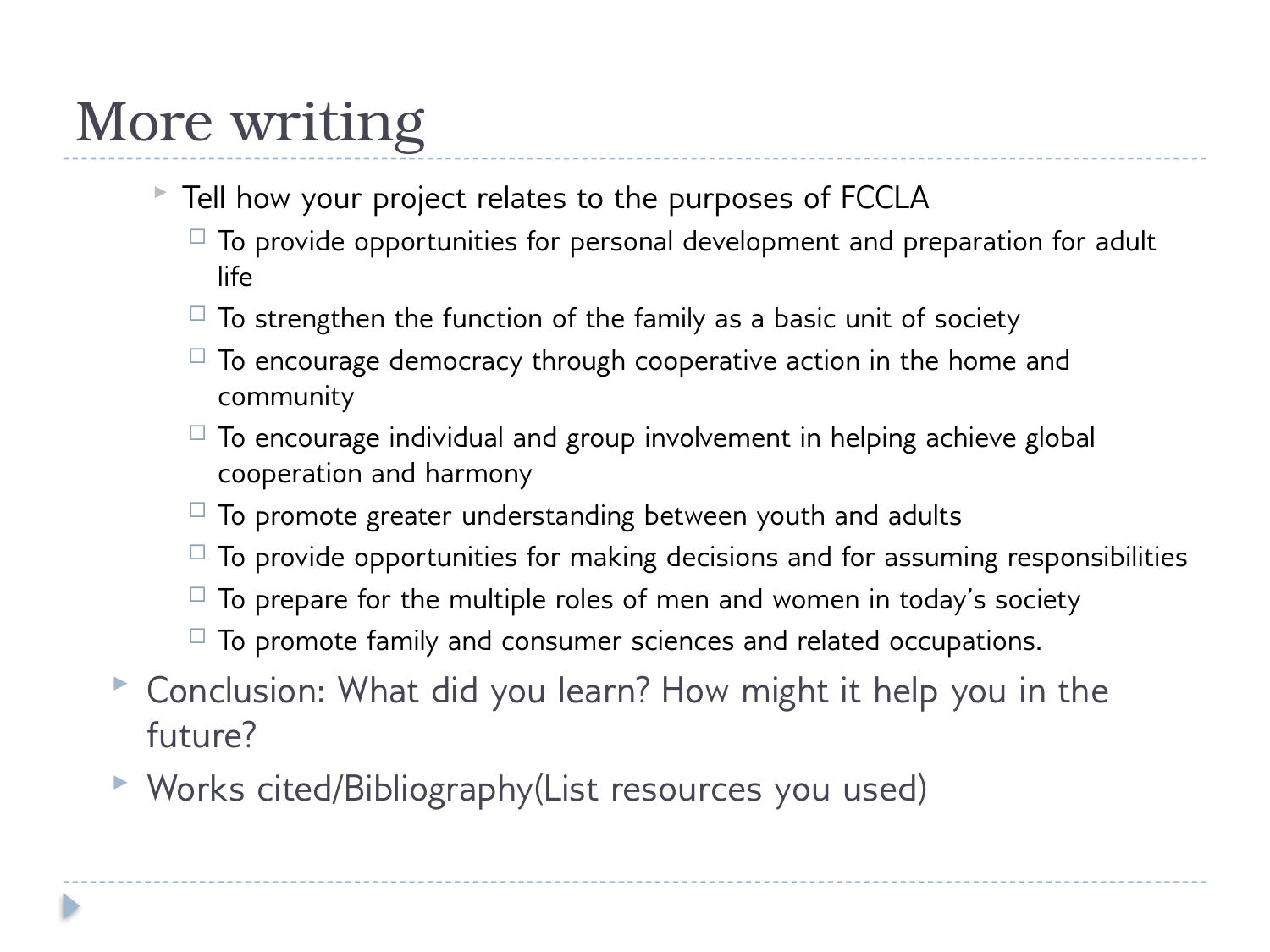

# More writing
Tell how your project relates to the purposes of FCCLA
To provide opportunities for personal development and preparation for adult life
To strengthen the function of the family as a basic unit of society
To encourage democracy through cooperative action in the home and community
To encourage individual and group involvement in helping achieve global cooperation and harmony
To promote greater understanding between youth and adults
To provide opportunities for making decisions and for assuming responsibilities
To prepare for the multiple roles of men and women in today’s society
To promote family and consumer sciences and related occupations.
Conclusion: What did you learn? How might it help you in the future?
Works cited/Bibliography(List resources you used)